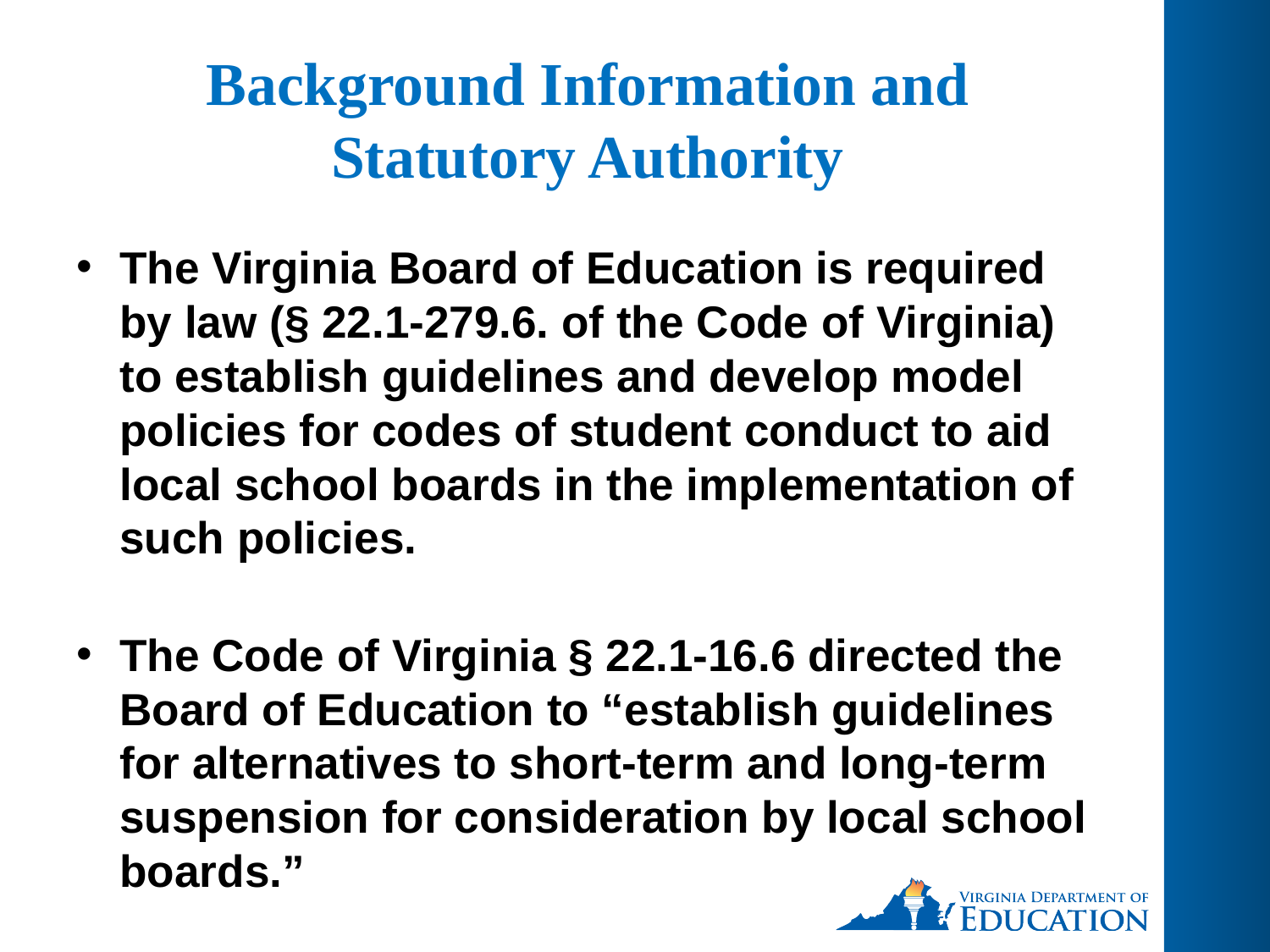

# Background Information and Statutory Authority
The Virginia Board of Education is required by law (§ 22.1-279.6. of the Code of Virginia) to establish guidelines and develop model policies for codes of student conduct to aid local school boards in the implementation of such policies.
The Code of Virginia § 22.1-16.6 directed the Board of Education to “establish guidelines for alternatives to short-term and long-term suspension for consideration by local school boards.”